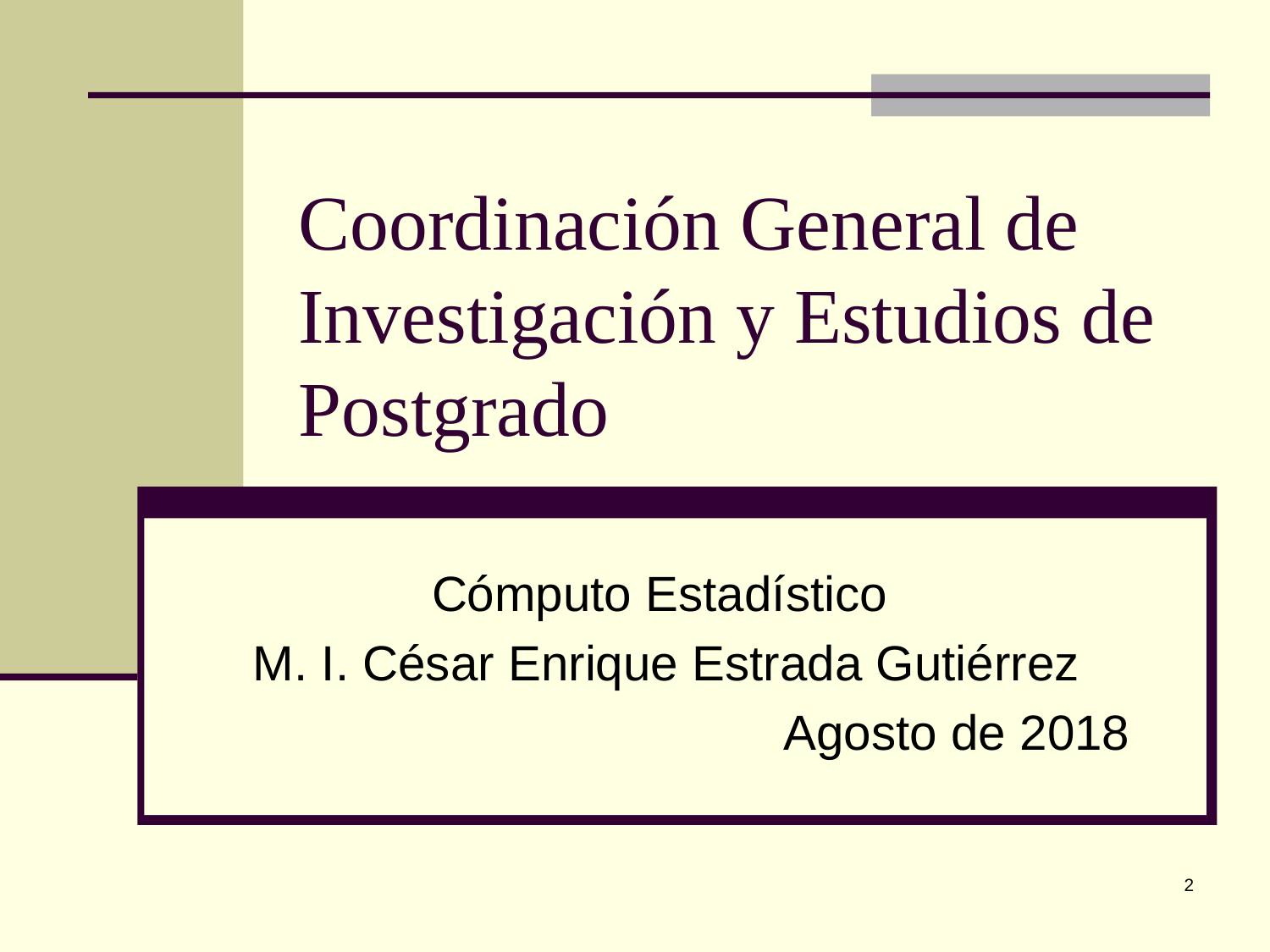

# Coordinación General de Investigación y Estudios de Postgrado
Cómputo Estadístico
M. I. César Enrique Estrada Gutiérrez
Agosto de 2018
2